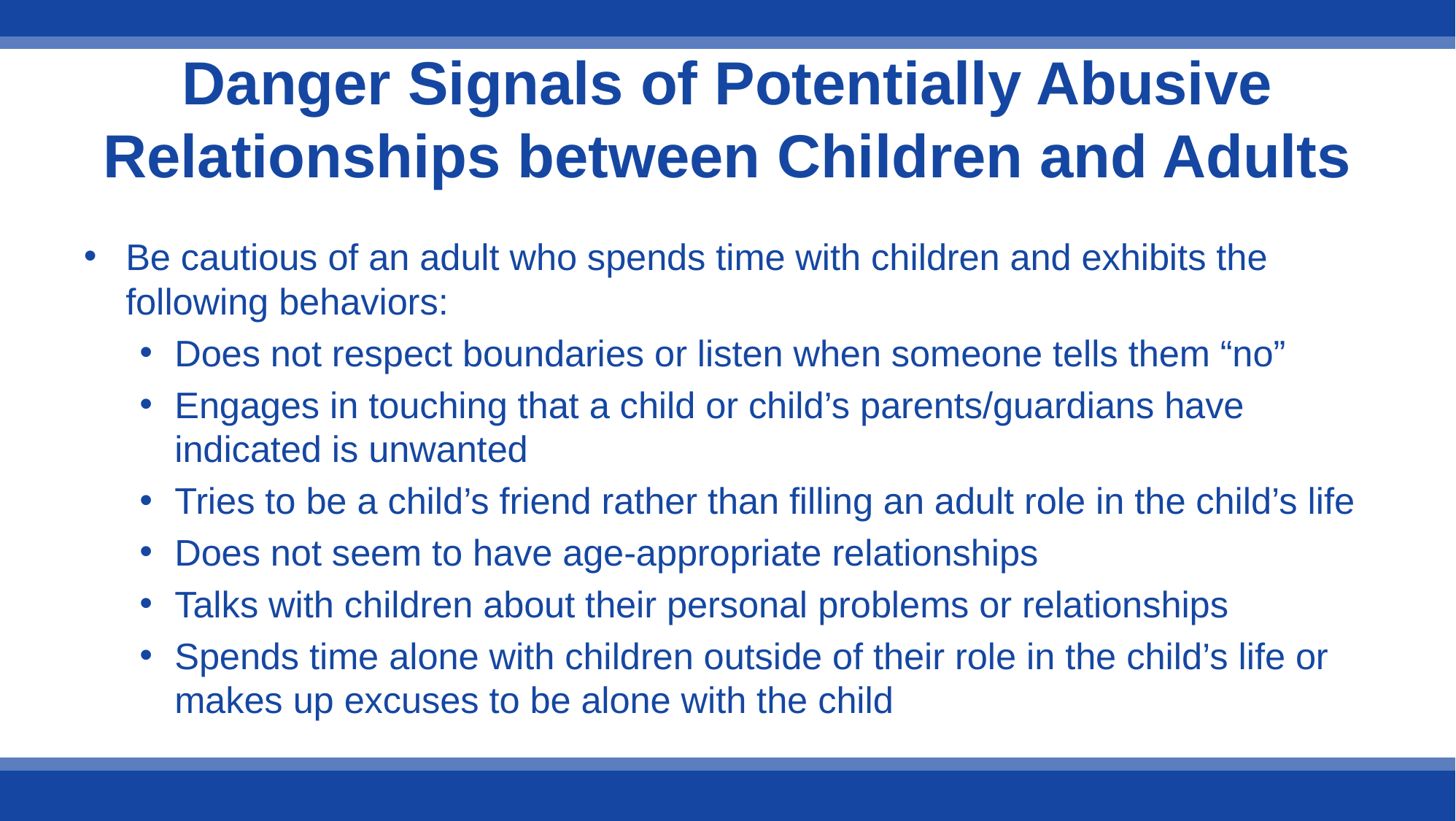

# Danger Signals of Potentially Abusive Relationships between Children and Adults
Be cautious of an adult who spends time with children and exhibits the following behaviors:
Does not respect boundaries or listen when someone tells them “no”
Engages in touching that a child or child’s parents/guardians have indicated is unwanted
Tries to be a child’s friend rather than filling an adult role in the child’s life
Does not seem to have age-appropriate relationships
Talks with children about their personal problems or relationships
Spends time alone with children outside of their role in the child’s life or makes up excuses to be alone with the child